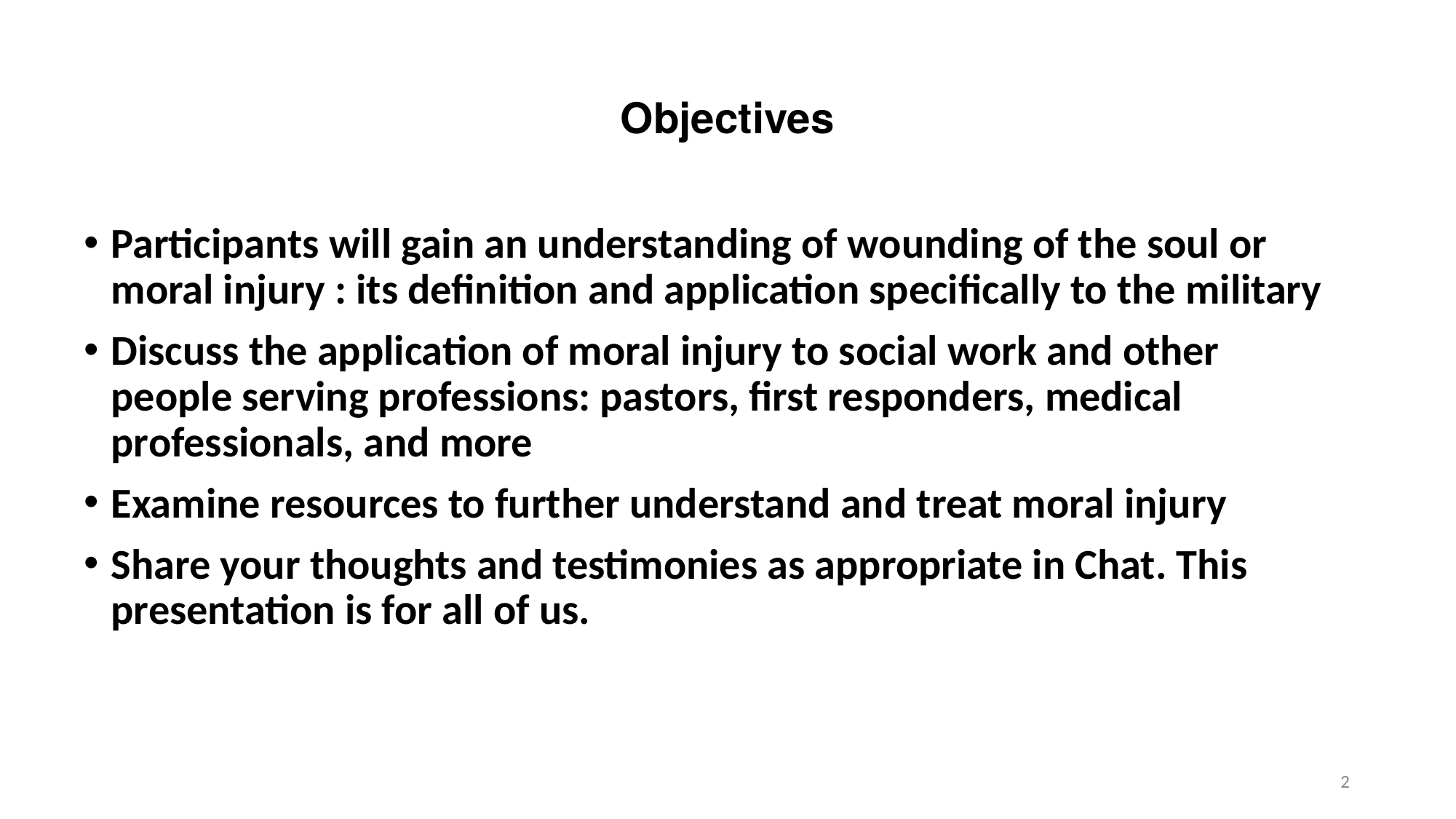

# Objectives
Participants will gain an understanding of wounding of the soul or moral injury : its definition and application specifically to the military
Discuss the application of moral injury to social work and other people serving professions: pastors, first responders, medical professionals, and more
Examine resources to further understand and treat moral injury
Share your thoughts and testimonies as appropriate in Chat. This presentation is for all of us.
2